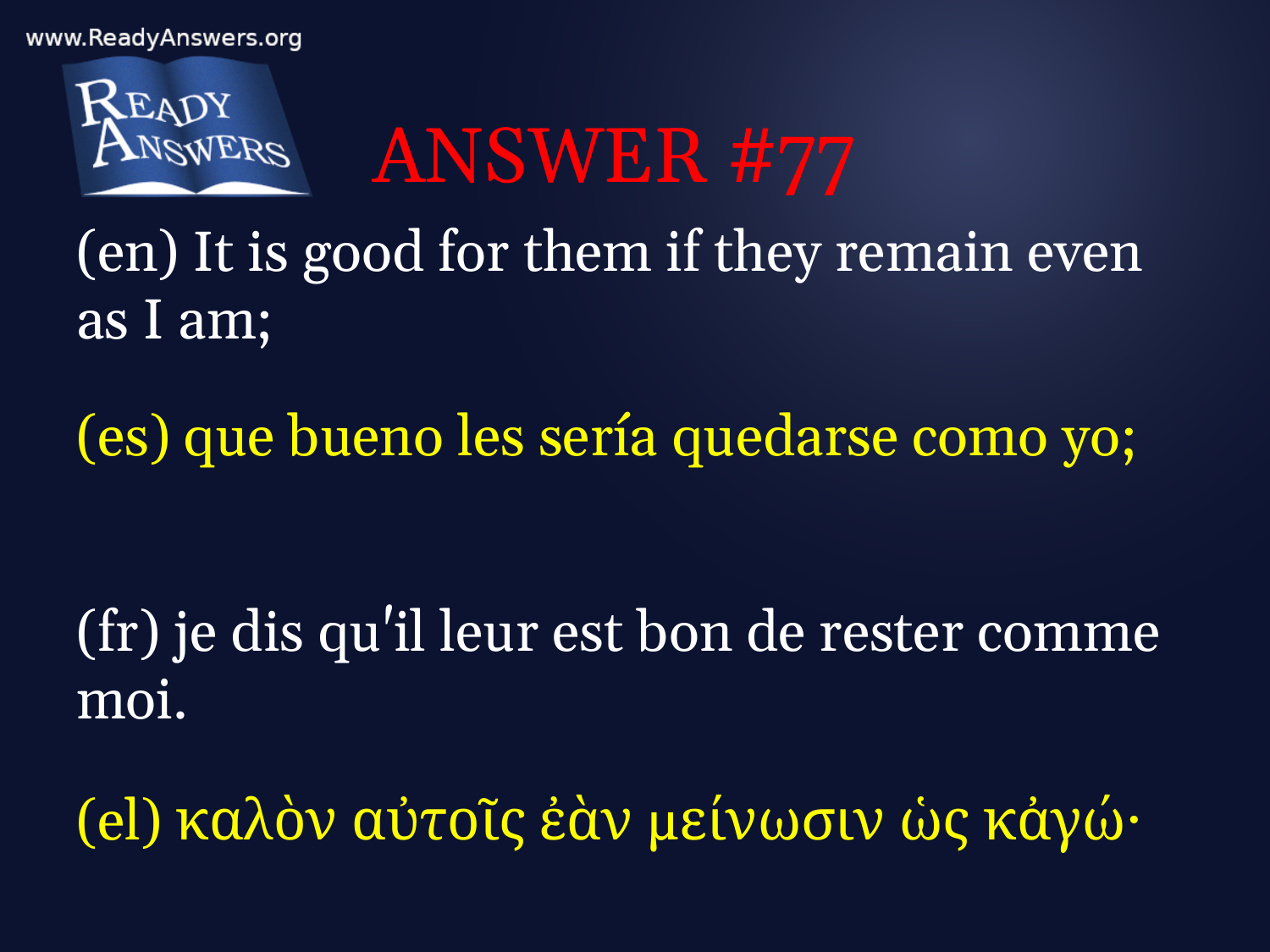

# ANSWER #77
(en) It is good for them if they remain even as I am;
(es) que bueno les sería quedarse como yo;
(fr) je dis qu'il leur est bon de rester comme moi.
(el) καλὸν αὐτοῖς ἐὰν μείνωσιν ὡς κἀγώ·